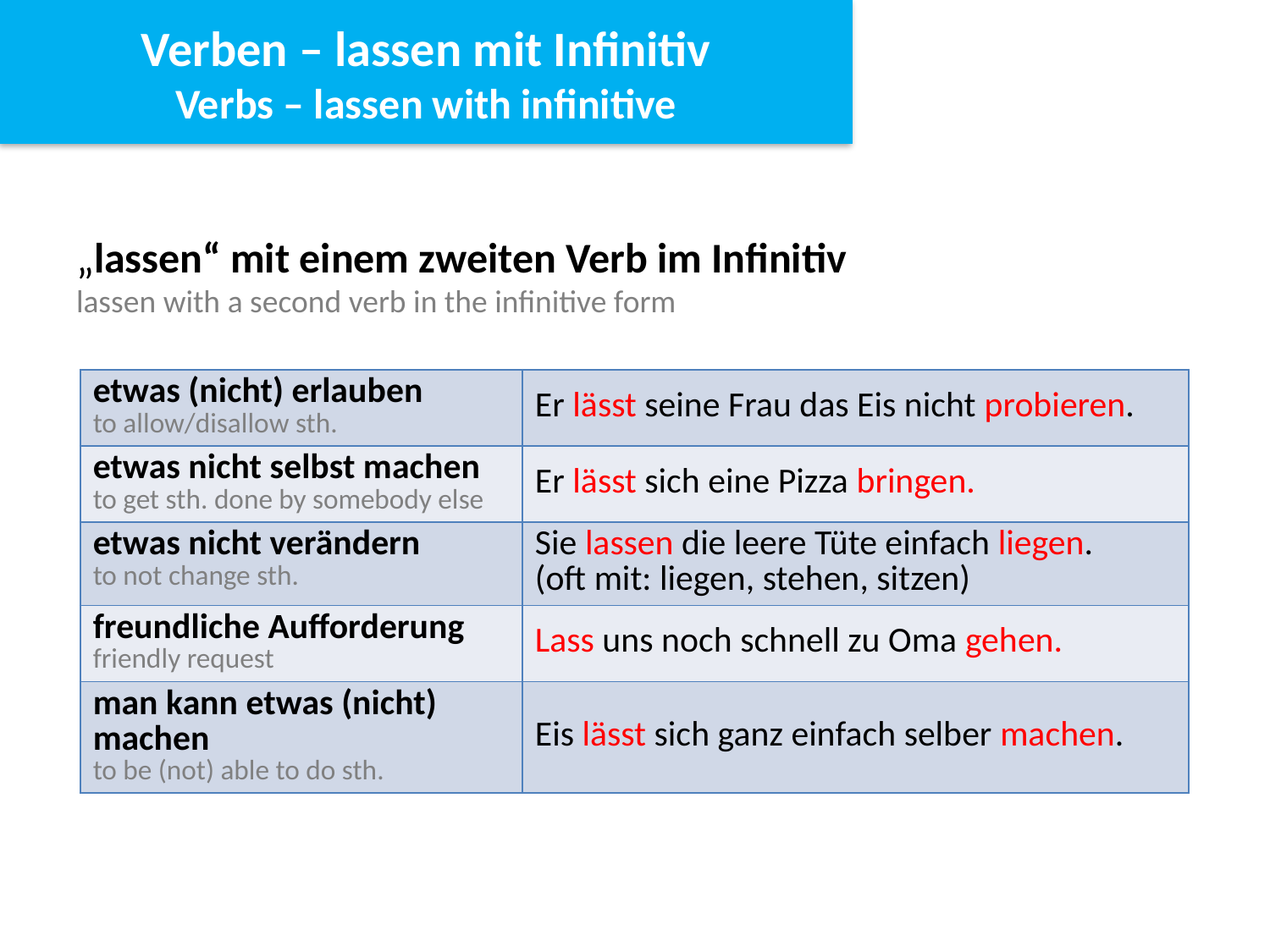

Verben – lassen mit Infinitiv
Verbs – lassen with infinitive
„lassen“ mit einem zweiten Verb im Infinitiv
lassen with a second verb in the infinitive form

| etwas (nicht) erlauben to allow/disallow sth. | Er lässt seine Frau das Eis nicht probieren. |
| --- | --- |
| etwas nicht selbst machen to get sth. done by somebody else | Er lässt sich eine Pizza bringen. |
| etwas nicht verändern to not change sth. | Sie lassen die leere Tüte einfach liegen. (oft mit: liegen, stehen, sitzen) |
| freundliche Aufforderung friendly request | Lass uns noch schnell zu Oma gehen. |
| man kann etwas (nicht) machen to be (not) able to do sth. | Eis lässt sich ganz einfach selber machen. |